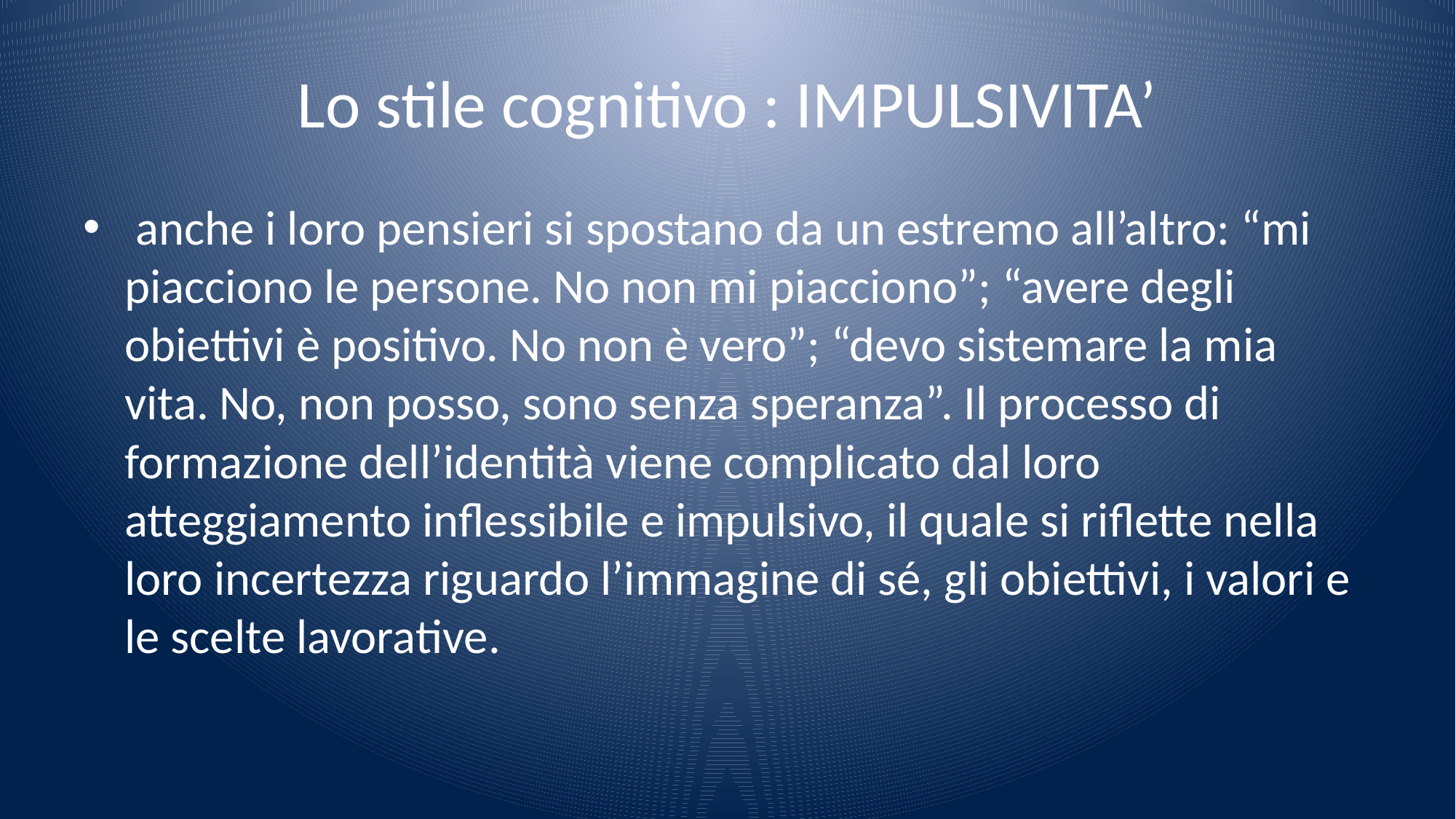

# Lo stile cognitivo : IMPULSIVITA’
 anche i loro pensieri si spostano da un estremo all’altro: “mi piacciono le persone. No non mi piacciono”; “avere degli obiettivi è positivo. No non è vero”; “devo sistemare la mia vita. No, non posso, sono senza speranza”. Il processo di formazione dell’identità viene complicato dal loro atteggiamento inflessibile e impulsivo, il quale si riflette nella loro incertezza riguardo l’immagine di sé, gli obiettivi, i valori e le scelte lavorative.